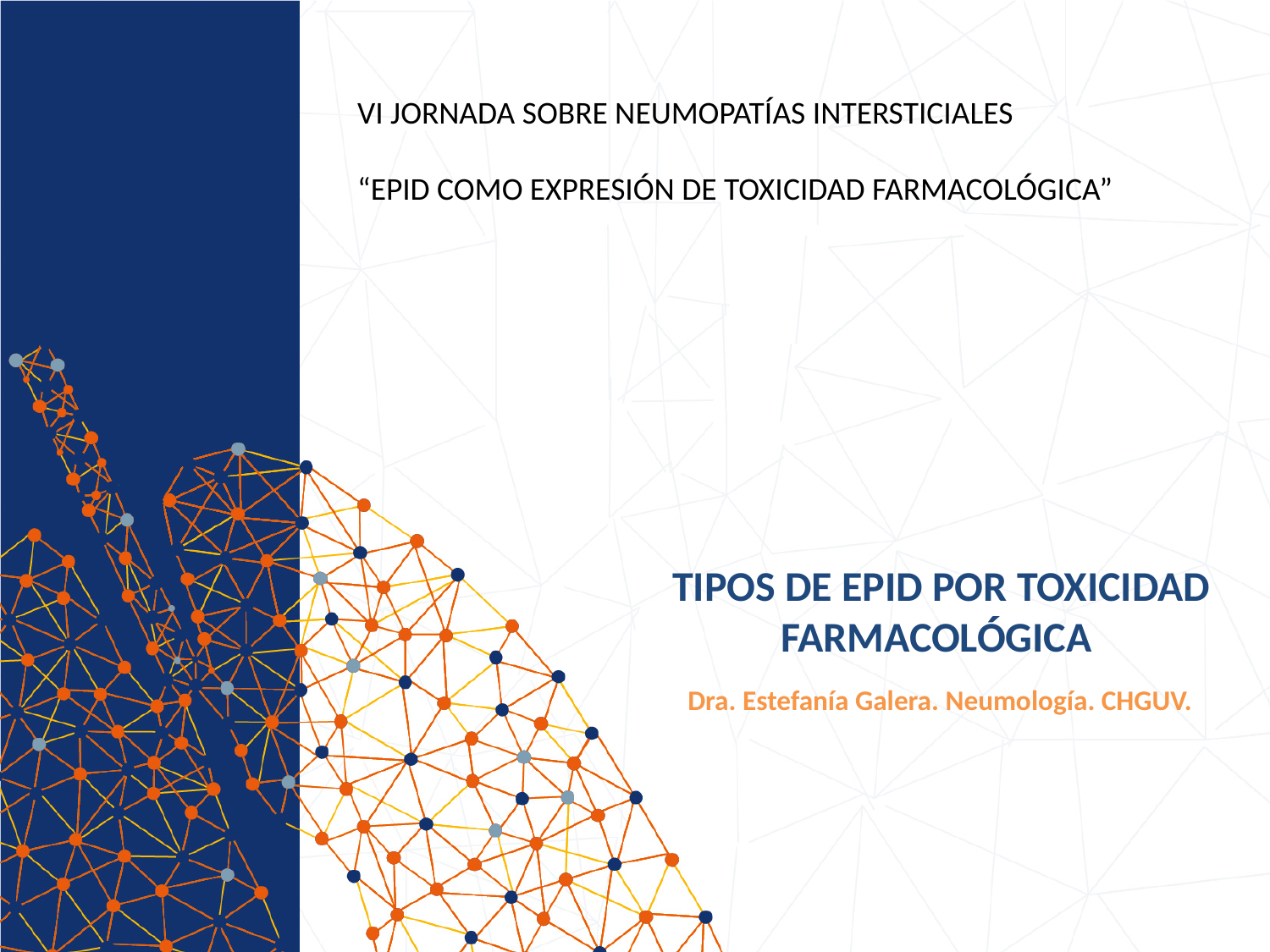

VI JORNADA SOBRE NEUMOPATÍAS INTERSTICIALES

“EPID COMO EXPRESIÓN DE TOXICIDAD FARMACOLÓGICA”
# TIPOS DE EPID POR TOXICIDAD FARMACOLÓGICA
Dra. Estefanía Galera. Neumología. CHGUV.